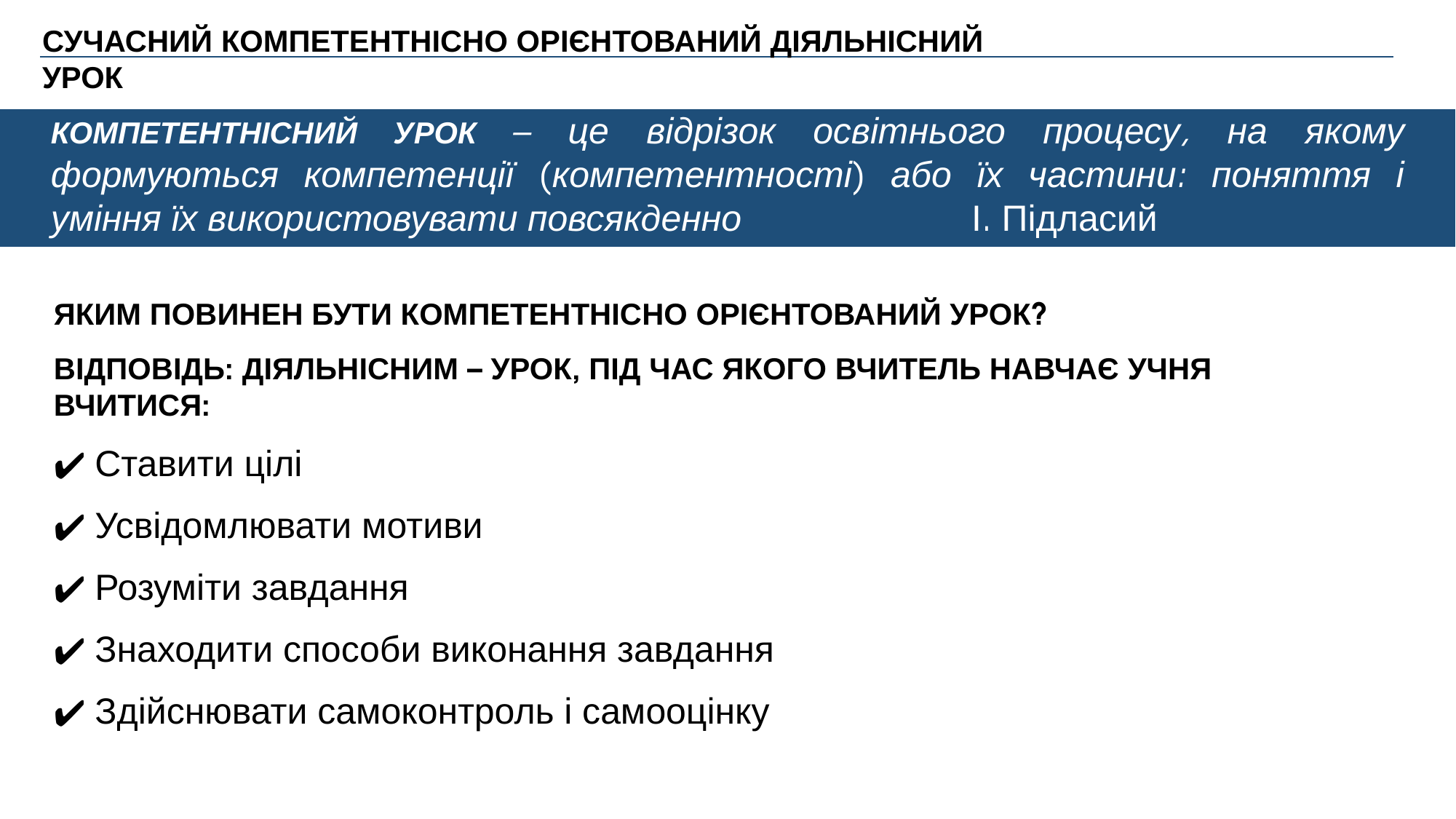

СУЧАСНИЙ КОМПЕТЕНТНІСНО ОРІЄНТОВАНИЙ ДІЯЛЬНІСНИЙ УРОК
КОМПЕТЕНТНІСНИЙ УРОК – це відрізок освітнього процесу, на якому формуються компетенції (компетентності) або їх частини: поняття і уміння їх використовувати повсякденно                       І. Підласий

ЯКИМ ПОВИНЕН БУТИ КОМПЕТЕНТНІСНО ОРІЄНТОВАНИЙ УРОК?
ВІДПОВІДЬ: ДІЯЛЬНІСНИМ – УРОК, ПІД ЧАС ЯКОГО ВЧИТЕЛЬ НАВЧАЄ УЧНЯ ВЧИТИСЯ:
Ставити цілі
Усвідомлювати мотиви
Розуміти завдання
Знаходити способи виконання завдання
Здійснювати самоконтроль і самооцінку